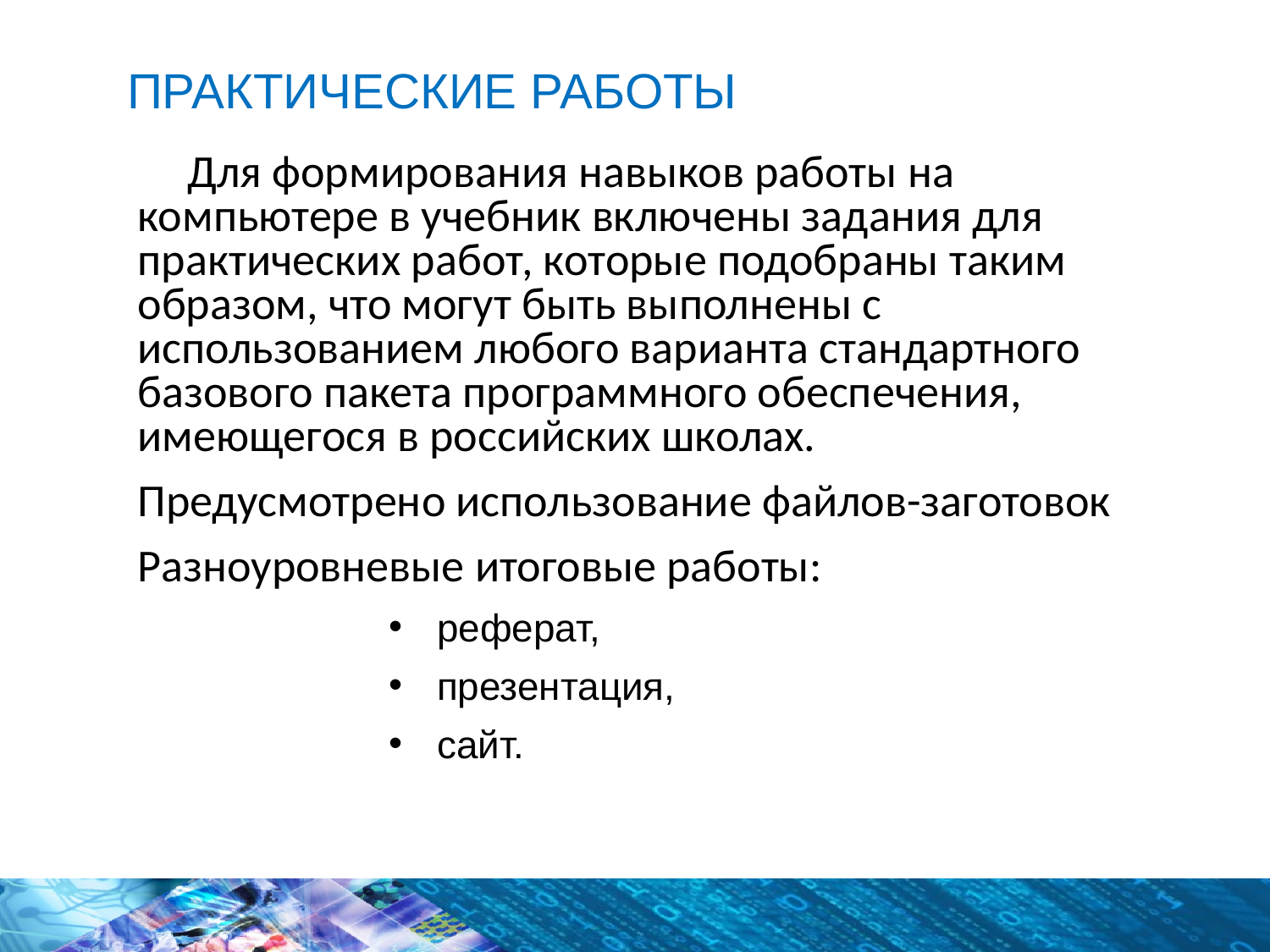

# Практические работы
Для формирования навыков работы на компьютере в учебник включены задания для практических работ, которые подобраны таким образом, что могут быть выполнены с использованием любого варианта стандартного базового пакета программного обеспечения, имеющегося в российских школах.
Предусмотрено использование файлов-заготовок
Разноуровневые итоговые работы:
реферат,
презентация,
сайт.